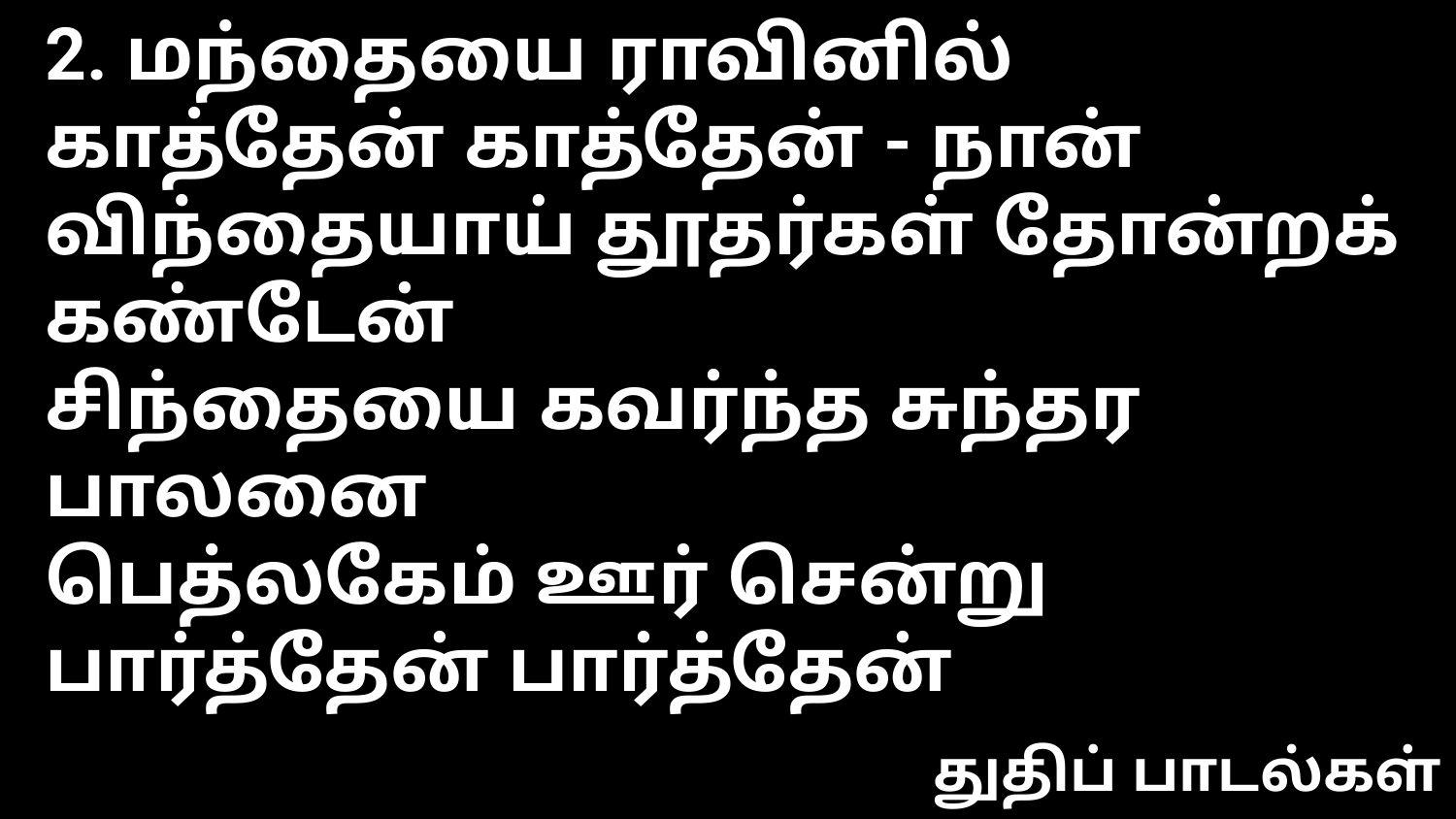

2. மந்தையை ராவினில் காத்தேன் காத்தேன் - நான்
விந்தையாய் தூதர்கள் தோன்றக் கண்டேன்
சிந்தையை கவர்ந்த சுந்தர பாலனை
பெத்லகேம் ஊர் சென்று பார்த்தேன் பார்த்தேன்

துதிப் பாடல்கள்